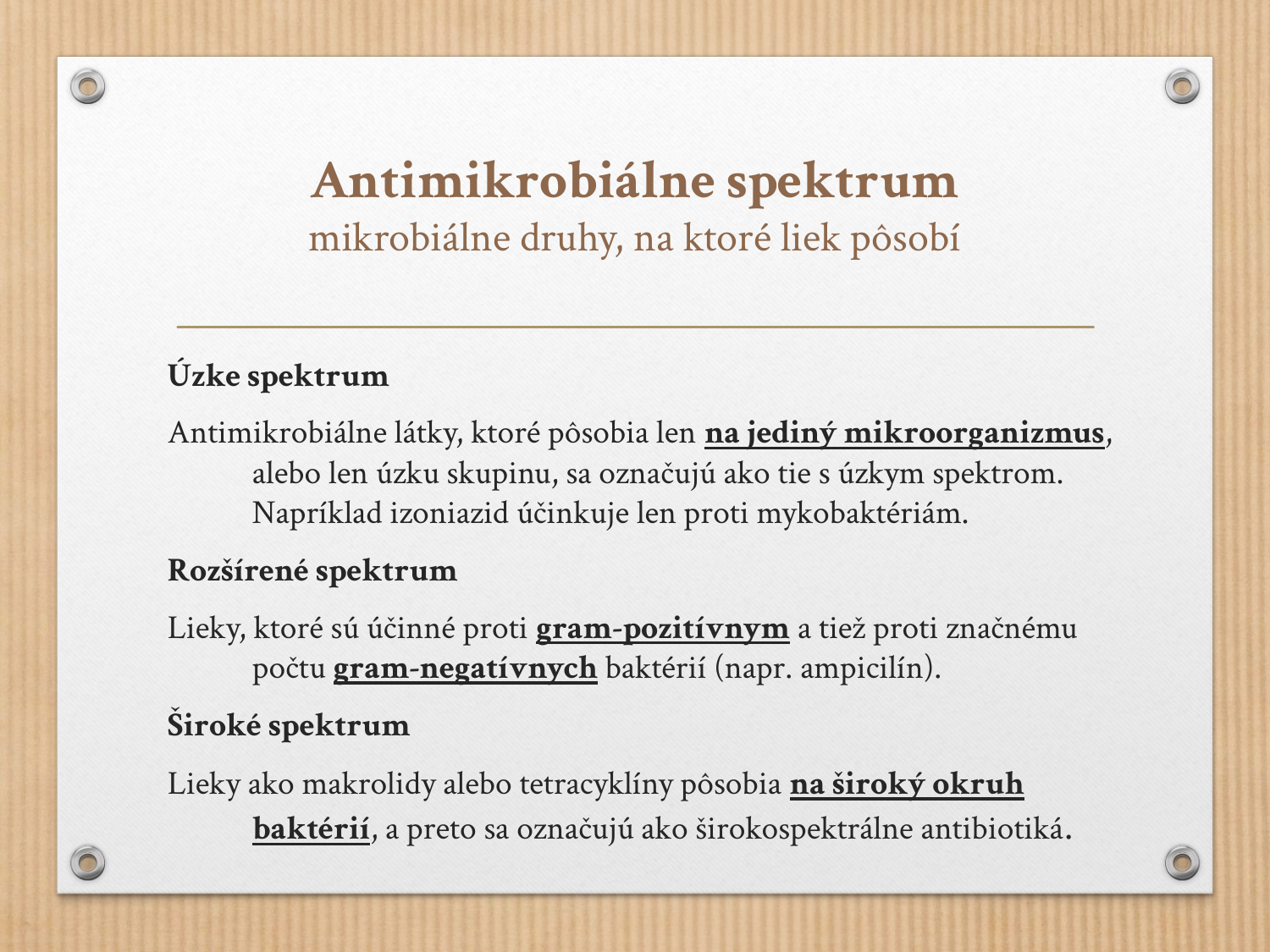

# Antimikrobiálne spektrum mikrobiálne druhy, na ktoré liek pôsobí
Úzke spektrum
Antimikrobiálne látky, ktoré pôsobia len na jediný mikroorganizmus, alebo len úzku skupinu, sa označujú ako tie s úzkym spektrom. Napríklad izoniazid účinkuje len proti mykobaktériám.
Rozšírené spektrum
Lieky, ktoré sú účinné proti gram-pozitívnym a tiež proti značnému počtu gram-negatívnych baktérií (napr. ampicilín).
Široké spektrum
Lieky ako makrolidy alebo tetracyklíny pôsobia na široký okruh baktérií, a preto sa označujú ako širokospektrálne antibiotiká.